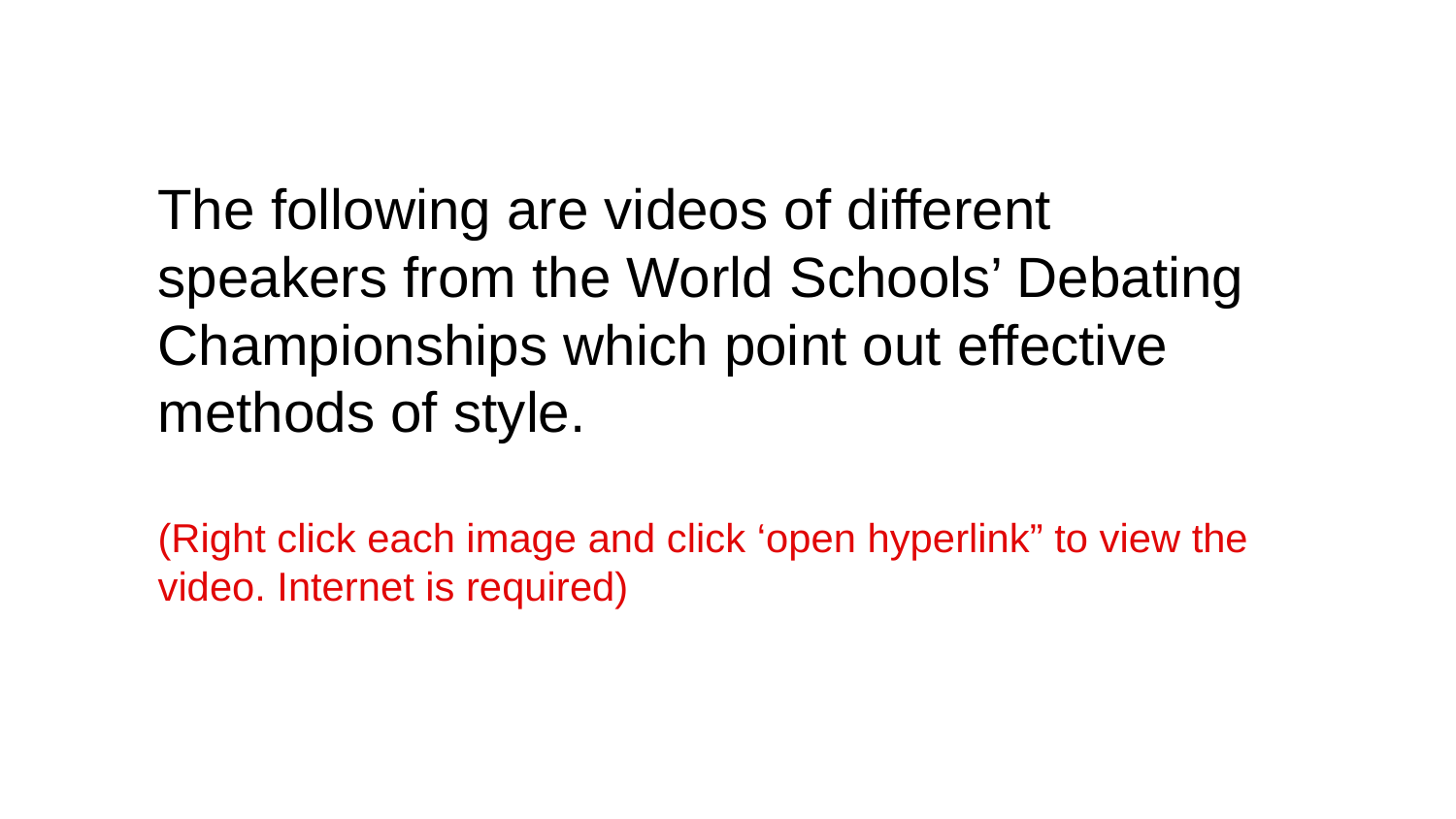

The following are videos of different speakers from the World Schools’ Debating Championships which point out effective methods of style.
(Right click each image and click ‘open hyperlink” to view the video. Internet is required)